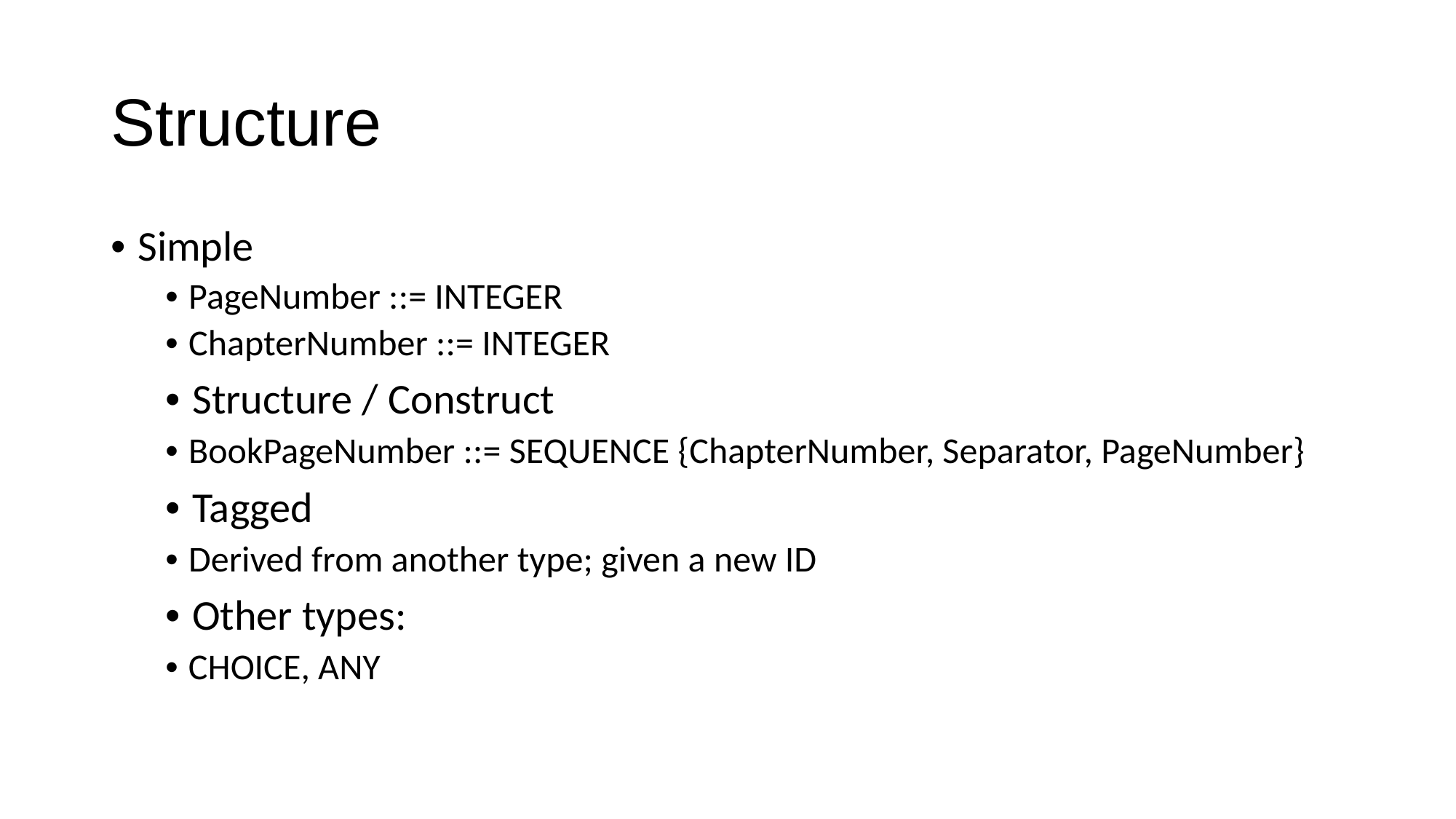

Structure
• Simple
• PageNumber ::= INTEGER
• ChapterNumber ::= INTEGER
• Structure / Construct
• BookPageNumber ::= SEQUENCE {ChapterNumber, Separator, PageNumber}
• Tagged
• Derived from another type; given a new ID
• Other types:
• CHOICE, ANY
22